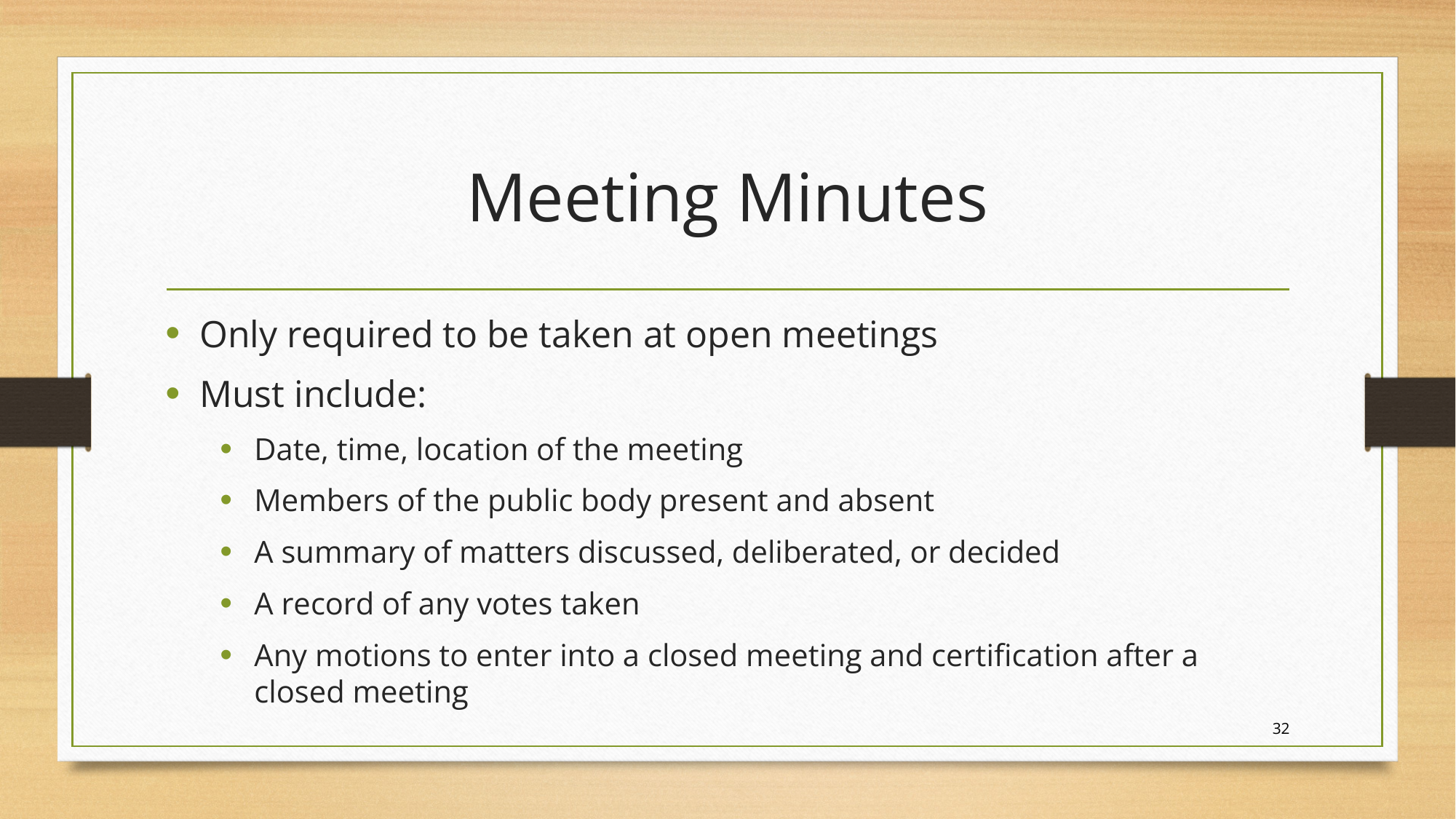

# Meeting Minutes
Only required to be taken at open meetings
Must include:
Date, time, location of the meeting
Members of the public body present and absent
A summary of matters discussed, deliberated, or decided
A record of any votes taken
Any motions to enter into a closed meeting and certification after a closed meeting
32